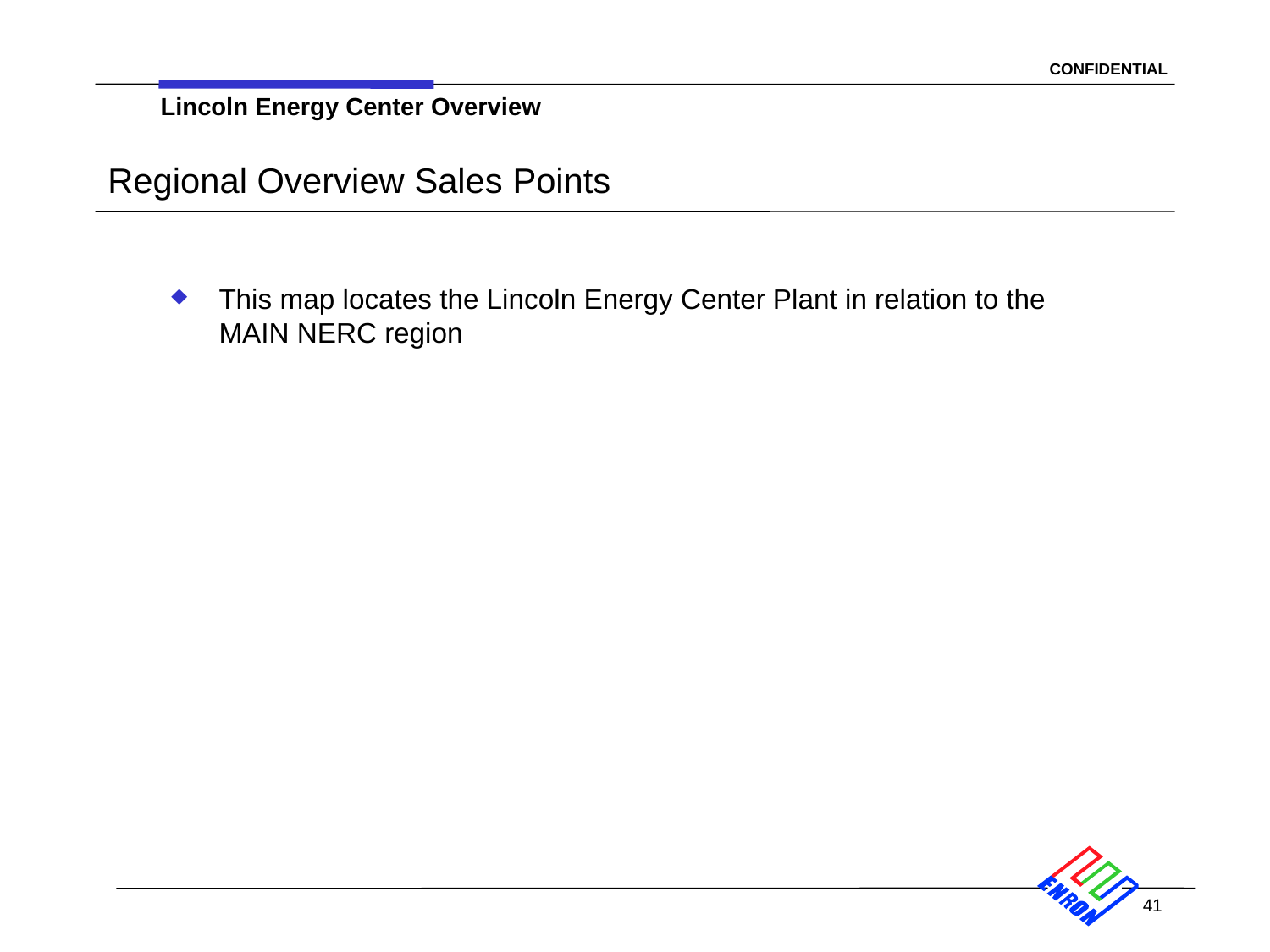

Lincoln Energy Center Overview
# Regional Overview Sales Points
This map locates the Lincoln Energy Center Plant in relation to the MAIN NERC region
41